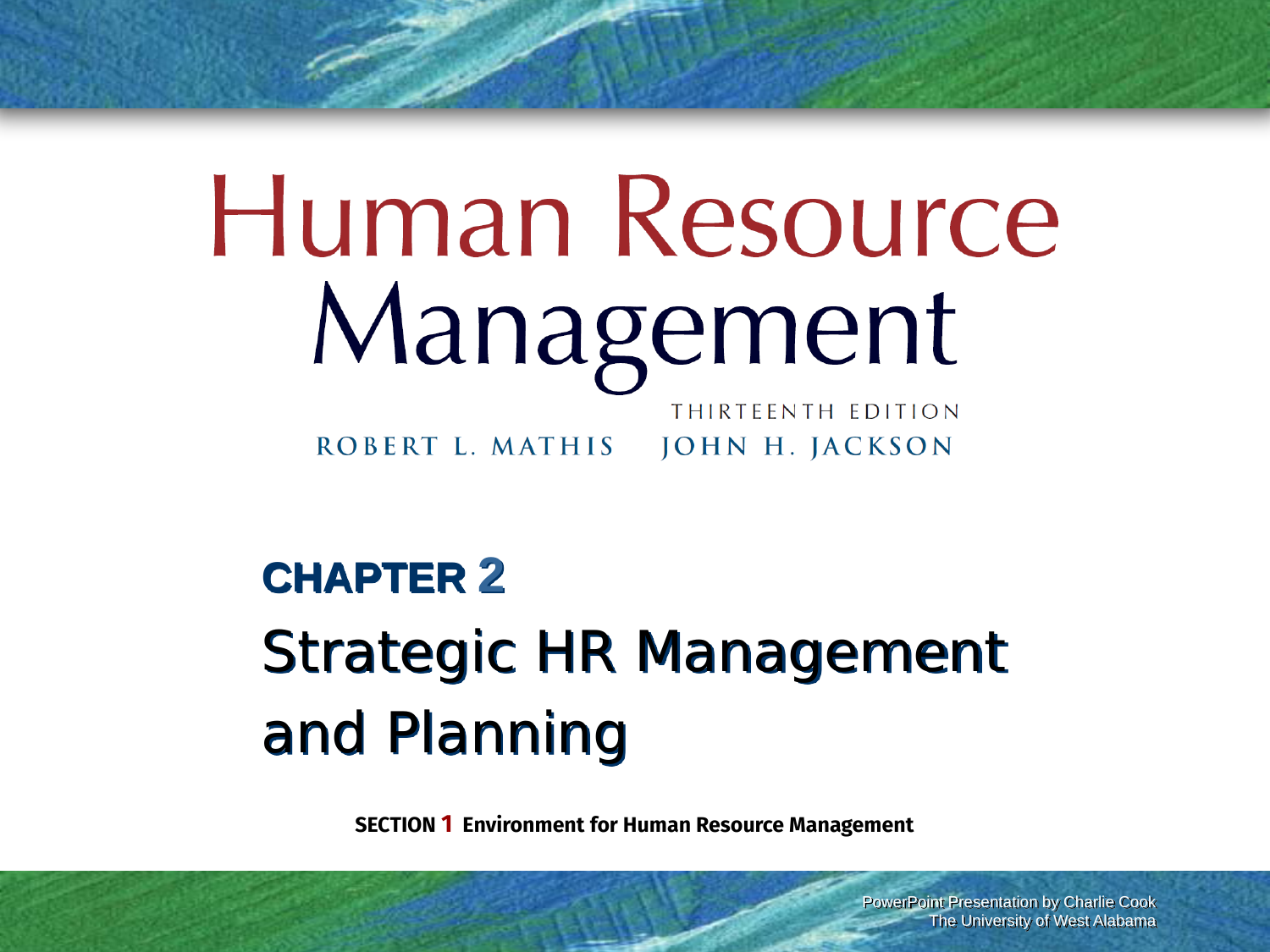

# CHAPTER 2 Strategic HR Management and Planning